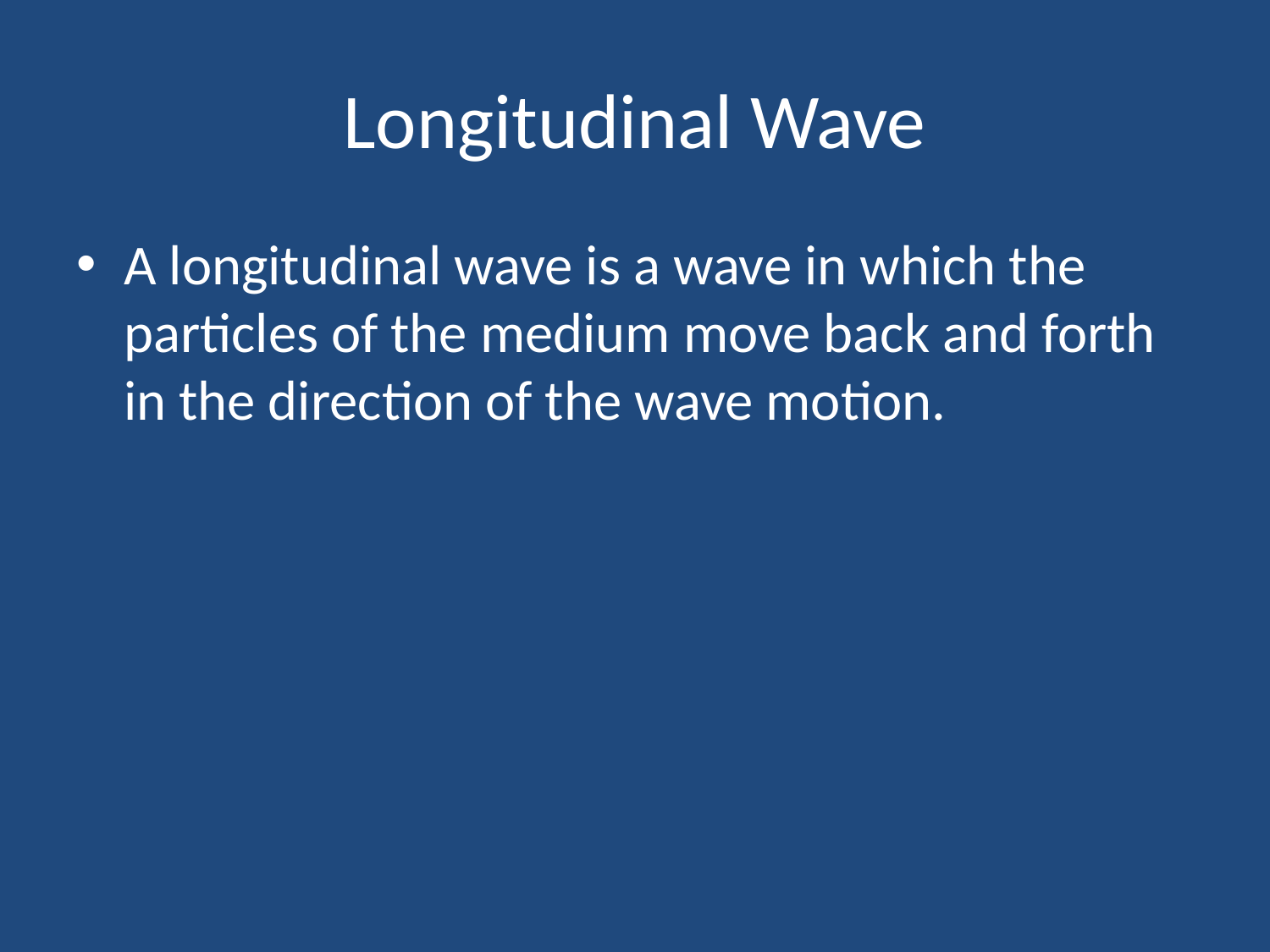

# Longitudinal Wave
A longitudinal wave is a wave in which the particles of the medium move back and forth in the direction of the wave motion.